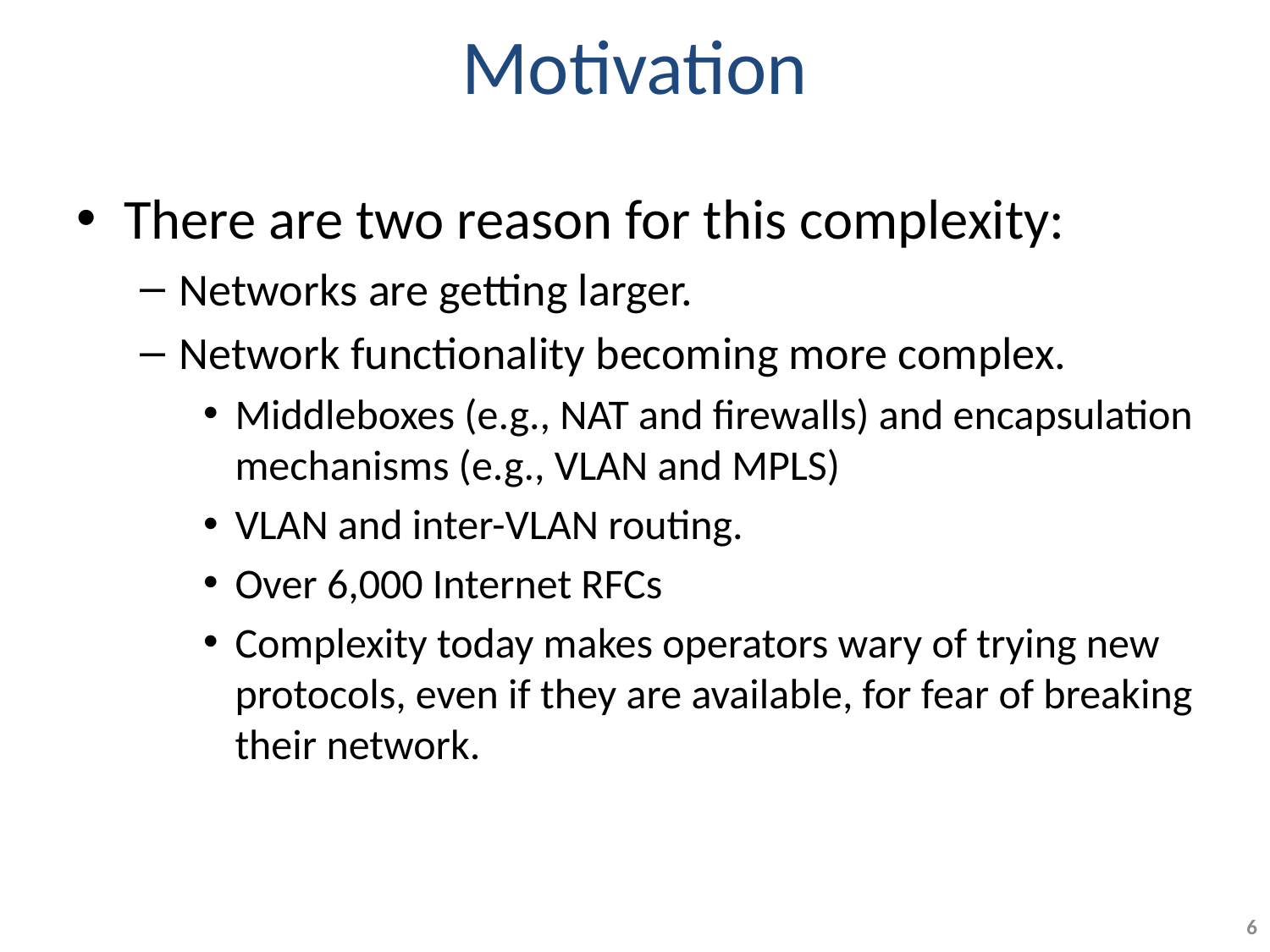

# Motivation
There are two reason for this complexity:
Networks are getting larger.
Network functionality becoming more complex.
Middleboxes (e.g., NAT and firewalls) and encapsulation mechanisms (e.g., VLAN and MPLS)
VLAN and inter-VLAN routing.
Over 6,000 Internet RFCs
Complexity today makes operators wary of trying new protocols, even if they are available, for fear of breaking their network.

6